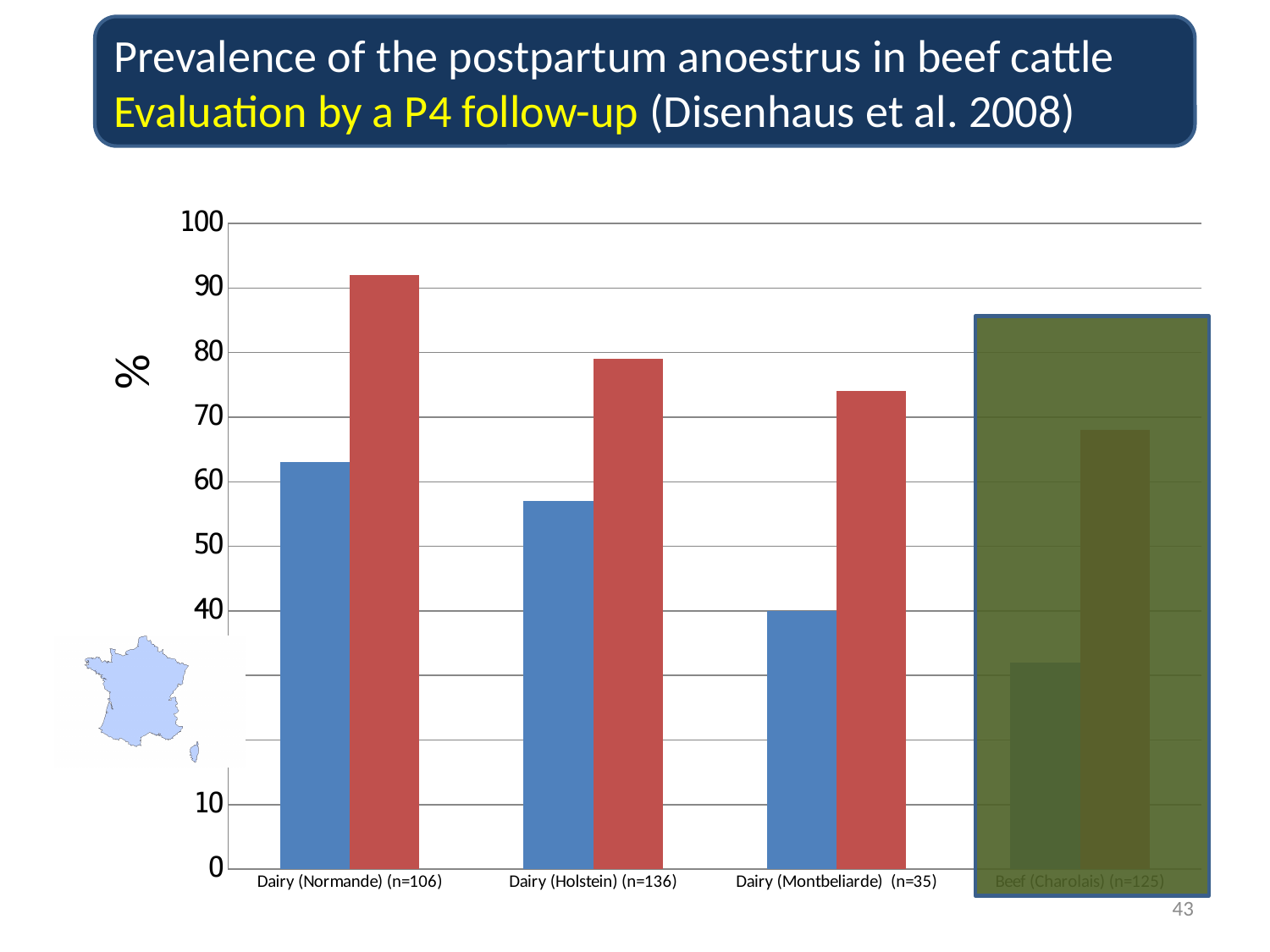

Prevalence of the postpartum anoestrus in beef cattle
Evaluation by a P4 follow-up (Disenhaus et al. 2008)

### Chart

| Category | Cycled day 30 | Cylced day 50 |
|---|---|---|
| Dairy (Normande) (n=106) | 63.0 | 92.0 |
| Dairy (Holstein) (n=136) | 57.0 | 79.0 |
| Dairy (Montbeliarde)  (n=35) | 40.0 | 74.0 |
| Beef (Charolais) (n=125) | 32.0 | 68.0 |
43